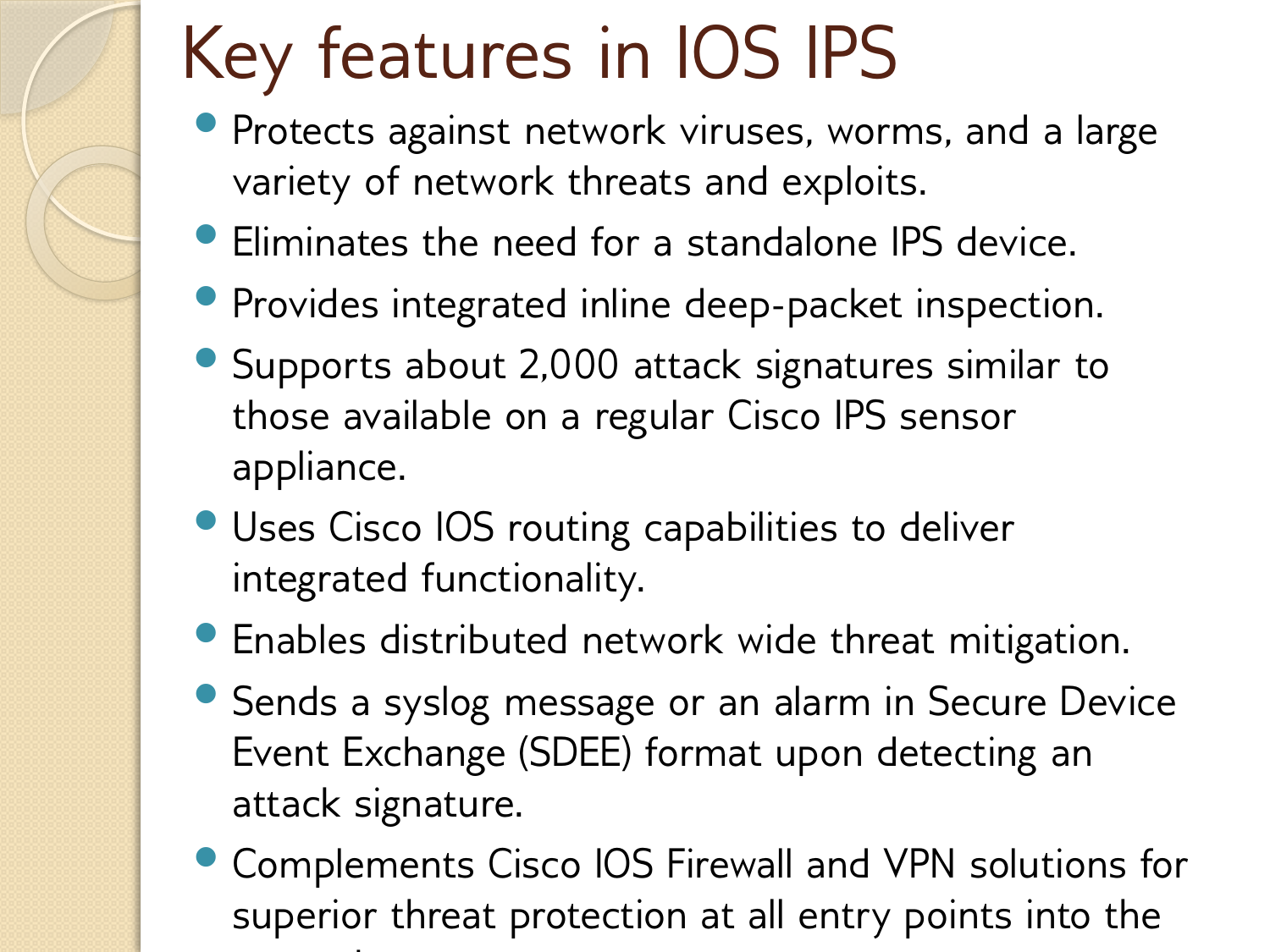

# Key features in IOS IPS
Protects against network viruses, worms, and a large variety of network threats and exploits.
Eliminates the need for a standalone IPS device.
Provides integrated inline deep-packet inspection.
Supports about 2,000 attack signatures similar to those available on a regular Cisco IPS sensor appliance.
Uses Cisco IOS routing capabilities to deliver integrated functionality.
Enables distributed network wide threat mitigation.
Sends a syslog message or an alarm in Secure Device Event Exchange (SDEE) format upon detecting an attack signature.
Complements Cisco IOS Firewall and VPN solutions for superior threat protection at all entry points into the network.